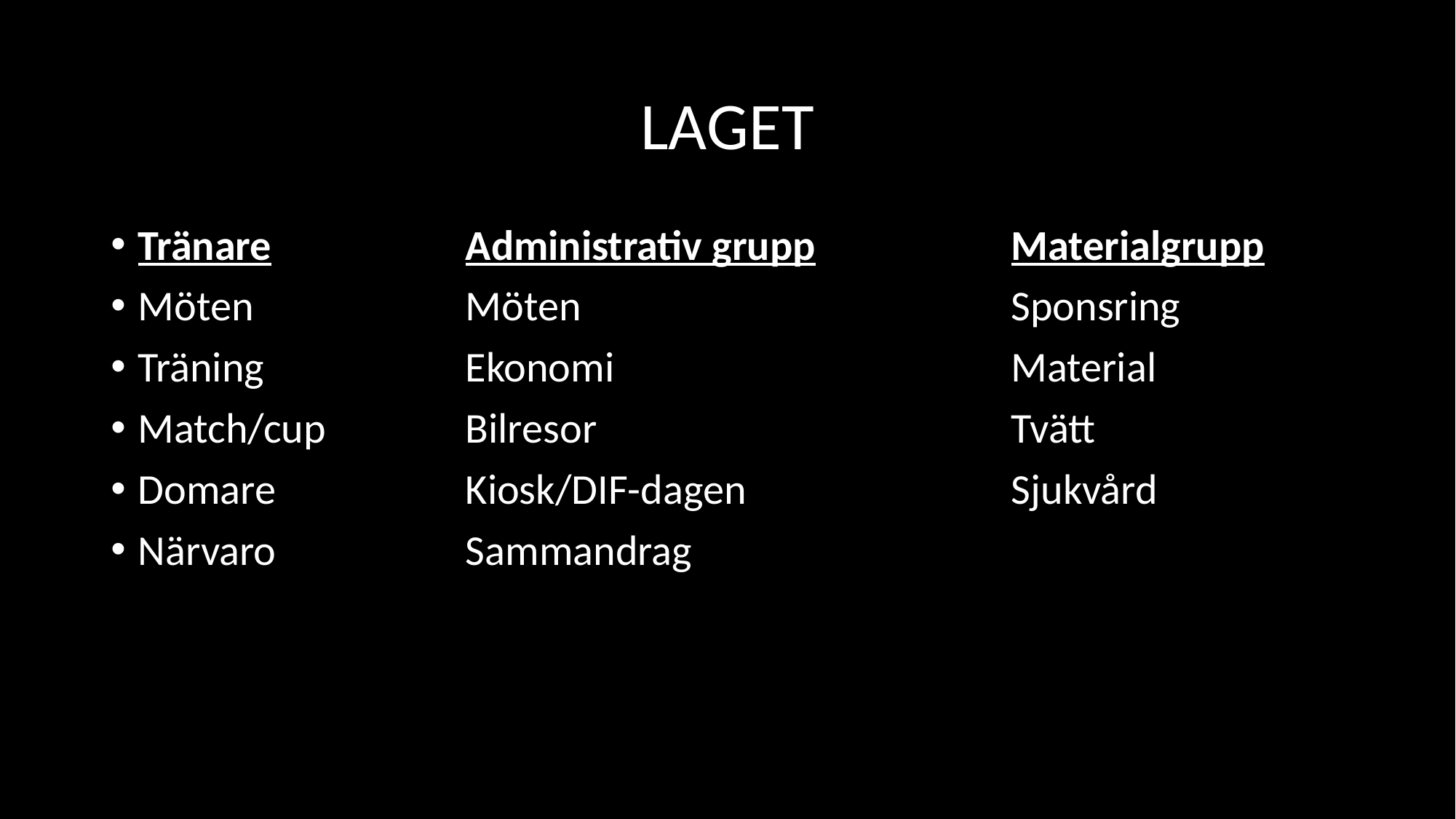

LAGET
Tränare		Administrativ grupp		Materialgrupp
Möten		Möten				Sponsring
Träning		Ekonomi				Material
Match/cup		Bilresor				Tvätt
Domare		Kiosk/DIF-dagen			Sjukvård
Närvaro		Sammandrag